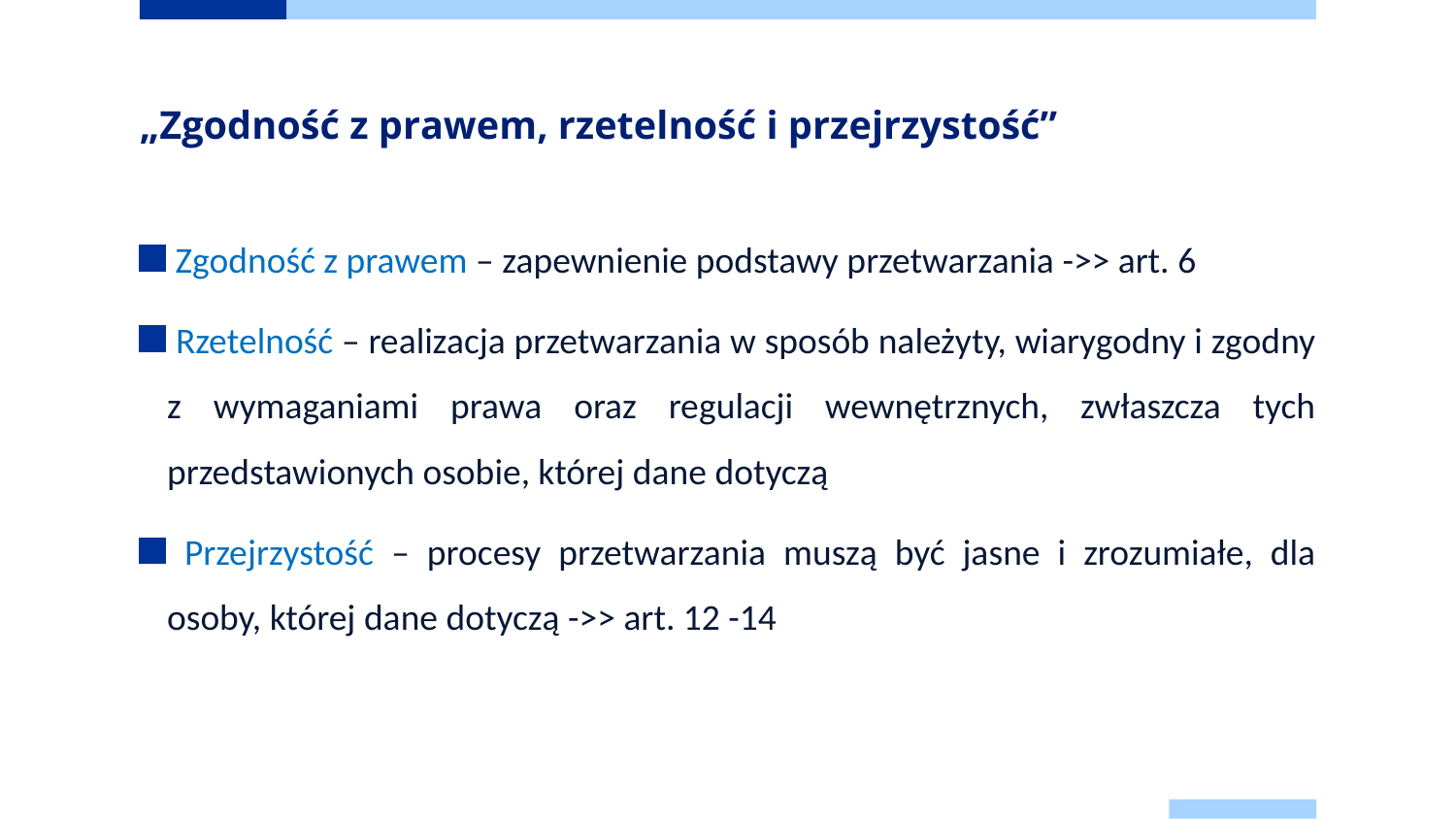

# „Zgodność z prawem, rzetelność i przejrzystość”
 Zgodność z prawem – zapewnienie podstawy przetwarzania ->> art. 6
 Rzetelność – realizacja przetwarzania w sposób należyty, wiarygodny i zgodny z wymaganiami prawa oraz regulacji wewnętrznych, zwłaszcza tych przedstawionych osobie, której dane dotyczą
 Przejrzystość – procesy przetwarzania muszą być jasne i zrozumiałe, dla osoby, której dane dotyczą ->> art. 12 -14